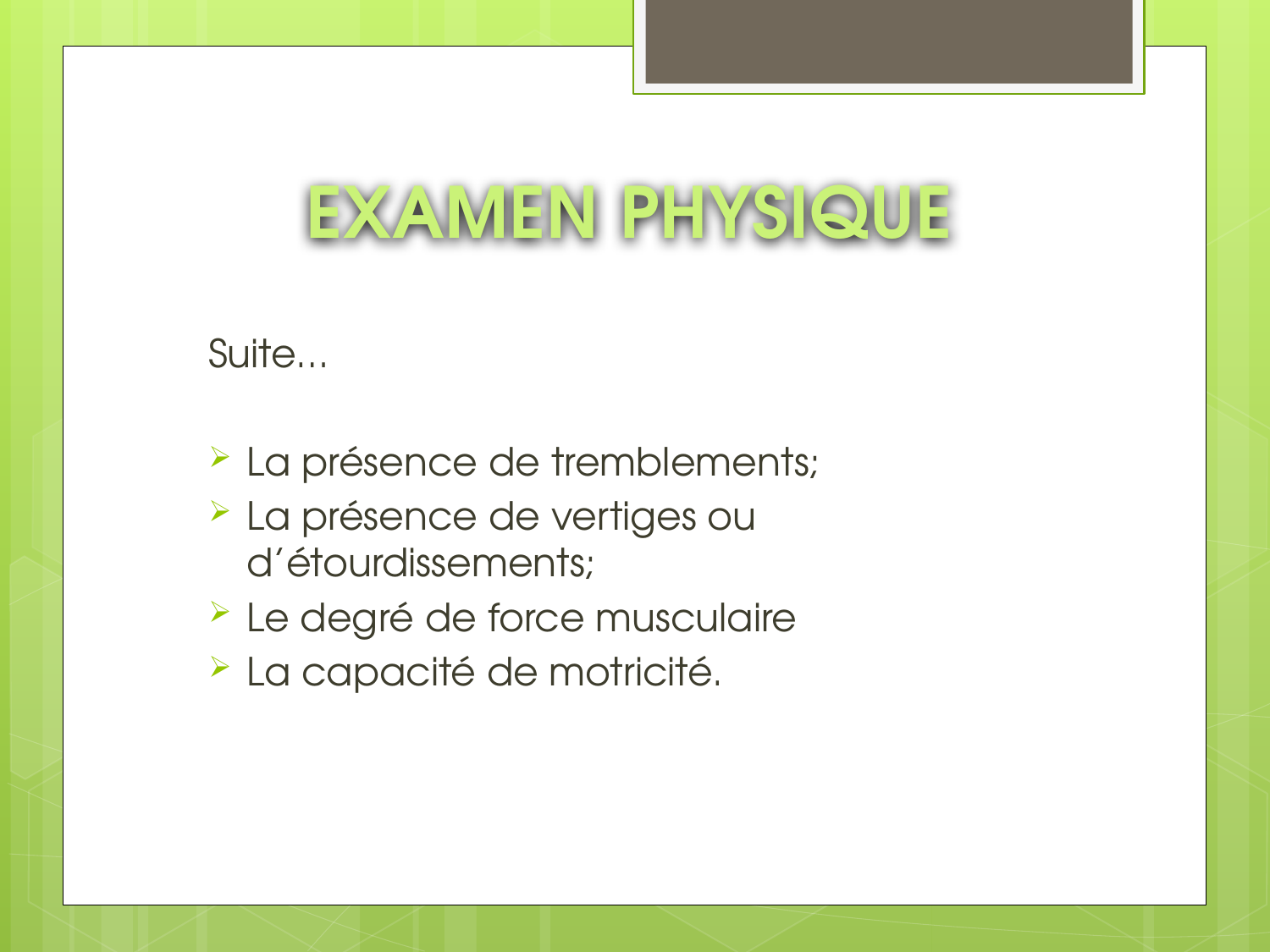

# EXAMEN PHYSIQUE
Suite…

La présence de tremblements;
La présence de vertiges ou d’étourdissements;
Le degré de force musculaire
La capacité de motricité.